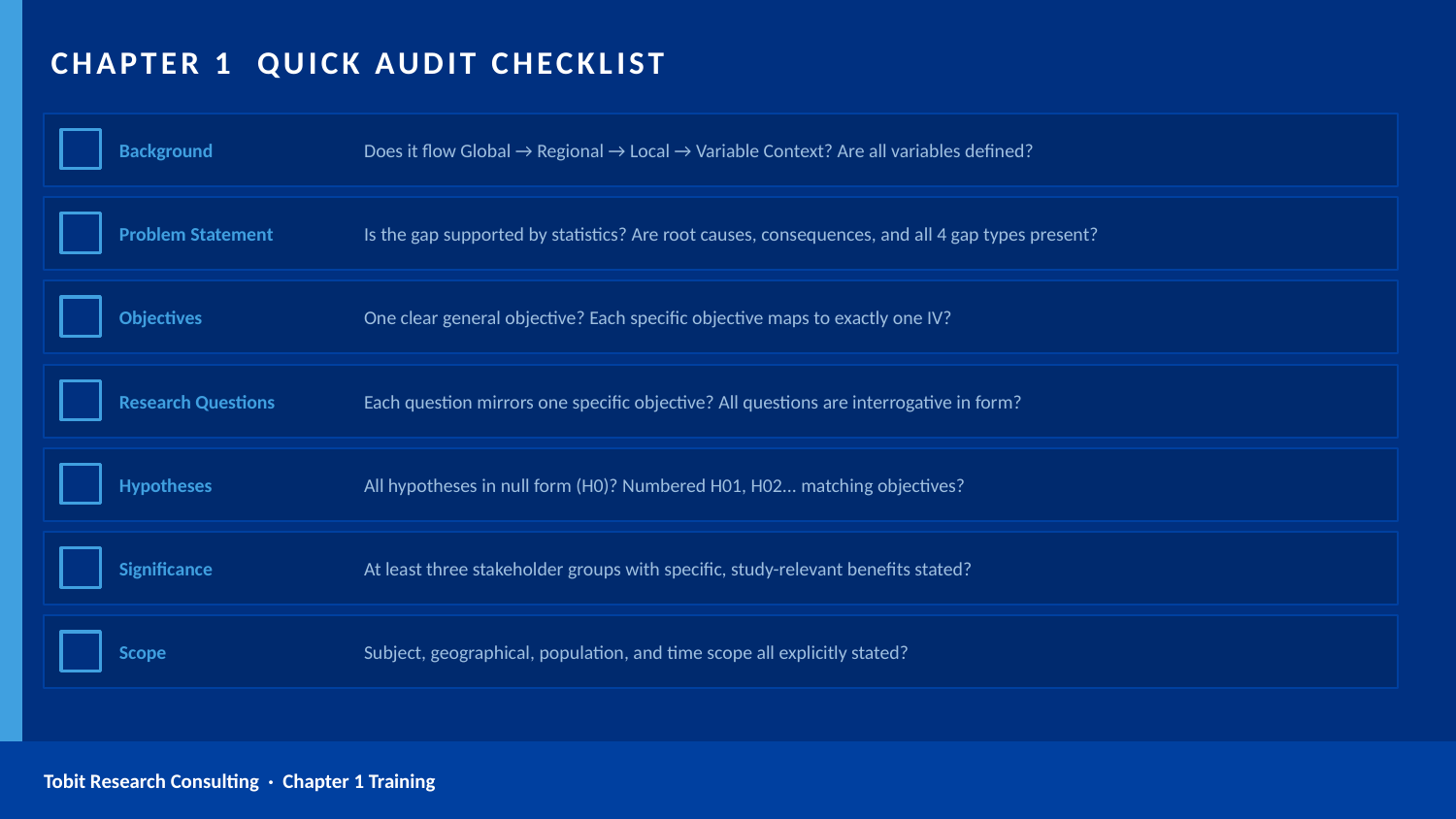

CHAPTER 1  QUICK AUDIT CHECKLIST

Background
Does it flow Global → Regional → Local → Variable Context? Are all variables defined?

Problem Statement
Is the gap supported by statistics? Are root causes, consequences, and all 4 gap types present?

Objectives
One clear general objective? Each specific objective maps to exactly one IV?

Research Questions
Each question mirrors one specific objective? All questions are interrogative in form?

Hypotheses
All hypotheses in null form (H0)? Numbered H01, H02... matching objectives?

Significance
At least three stakeholder groups with specific, study-relevant benefits stated?

Scope
Subject, geographical, population, and time scope all explicitly stated?

Tobit Research Consulting  ·  Chapter 1 Training